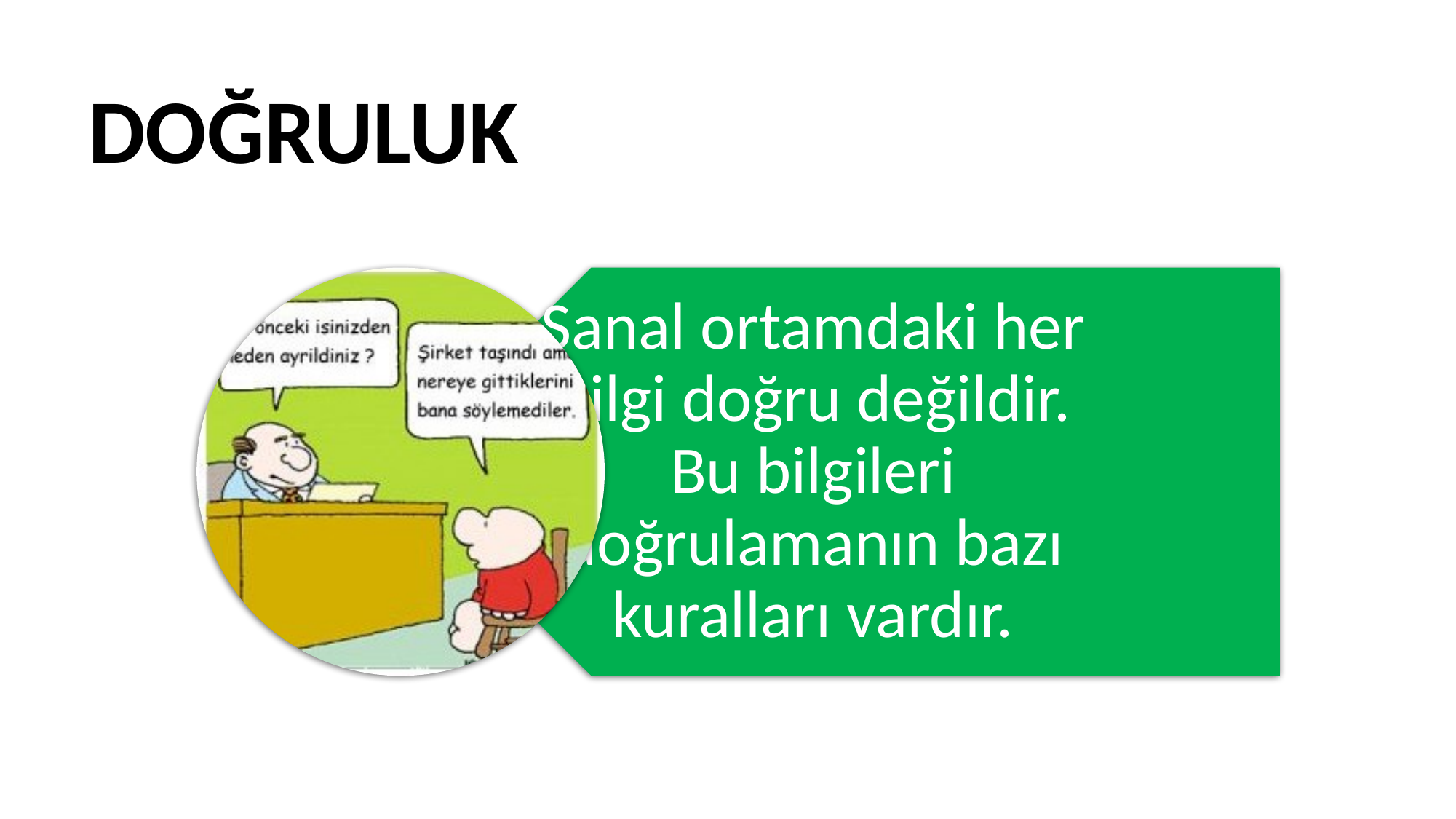

DOĞRULUK
Sanal ortamdaki her bilgi doğru değildir. Bu bilgileri doğrulamanın bazı kuralları vardır.